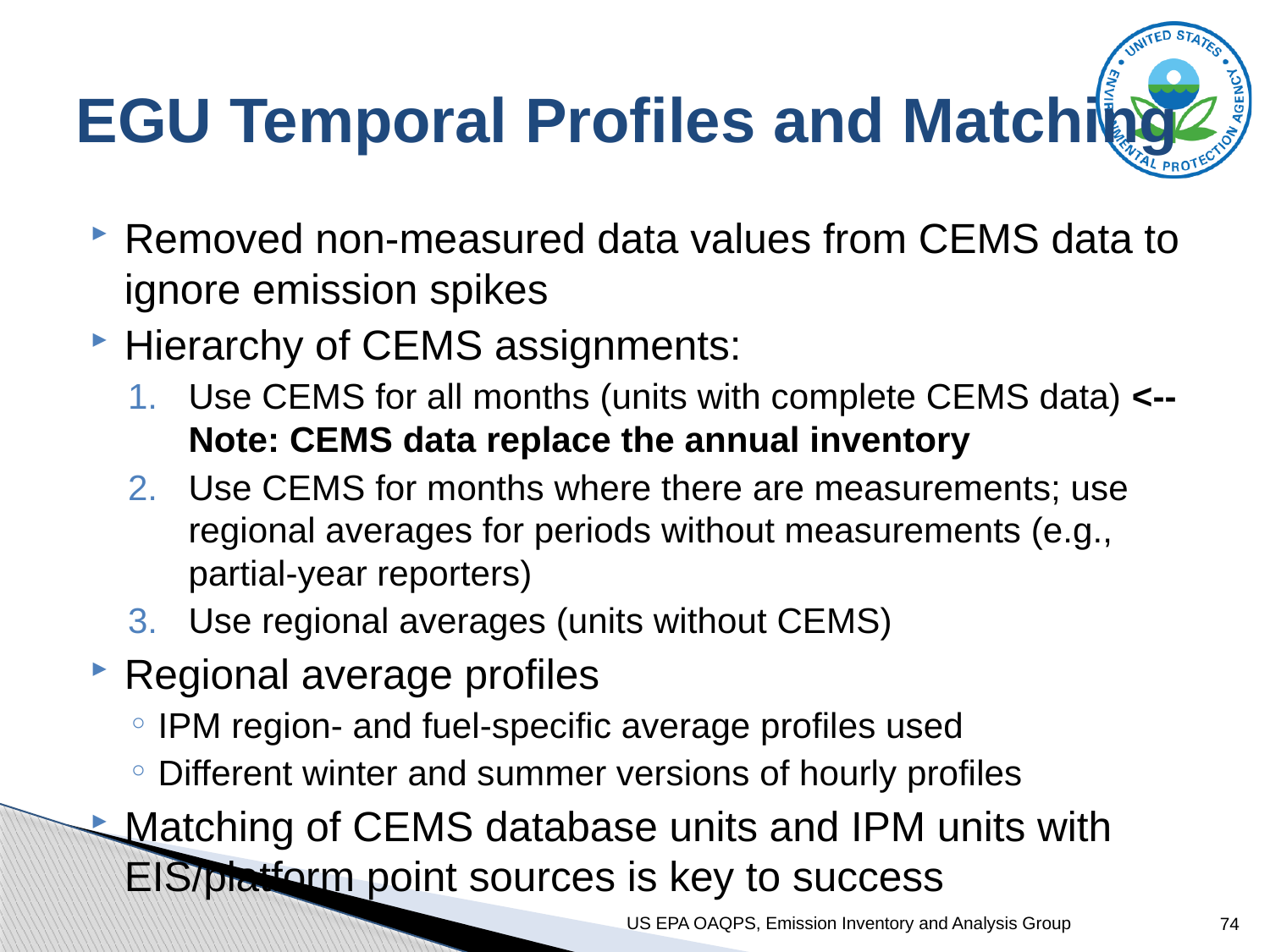

# EGU Temporal Profiles and Matching
Removed non-measured data values from CEMS data to ignore emission spikes
Hierarchy of CEMS assignments:
Use CEMS for all months (units with complete CEMS data) <-- Note: CEMS data replace the annual inventory
Use CEMS for months where there are measurements; use regional averages for periods without measurements (e.g., partial-year reporters)
Use regional averages (units without CEMS)
Regional average profiles
IPM region- and fuel-specific average profiles used
Different winter and summer versions of hourly profiles
Matching of CEMS database units and IPM units with EIS/platform point sources is key to success
US EPA OAQPS, Emission Inventory and Analysis Group
74